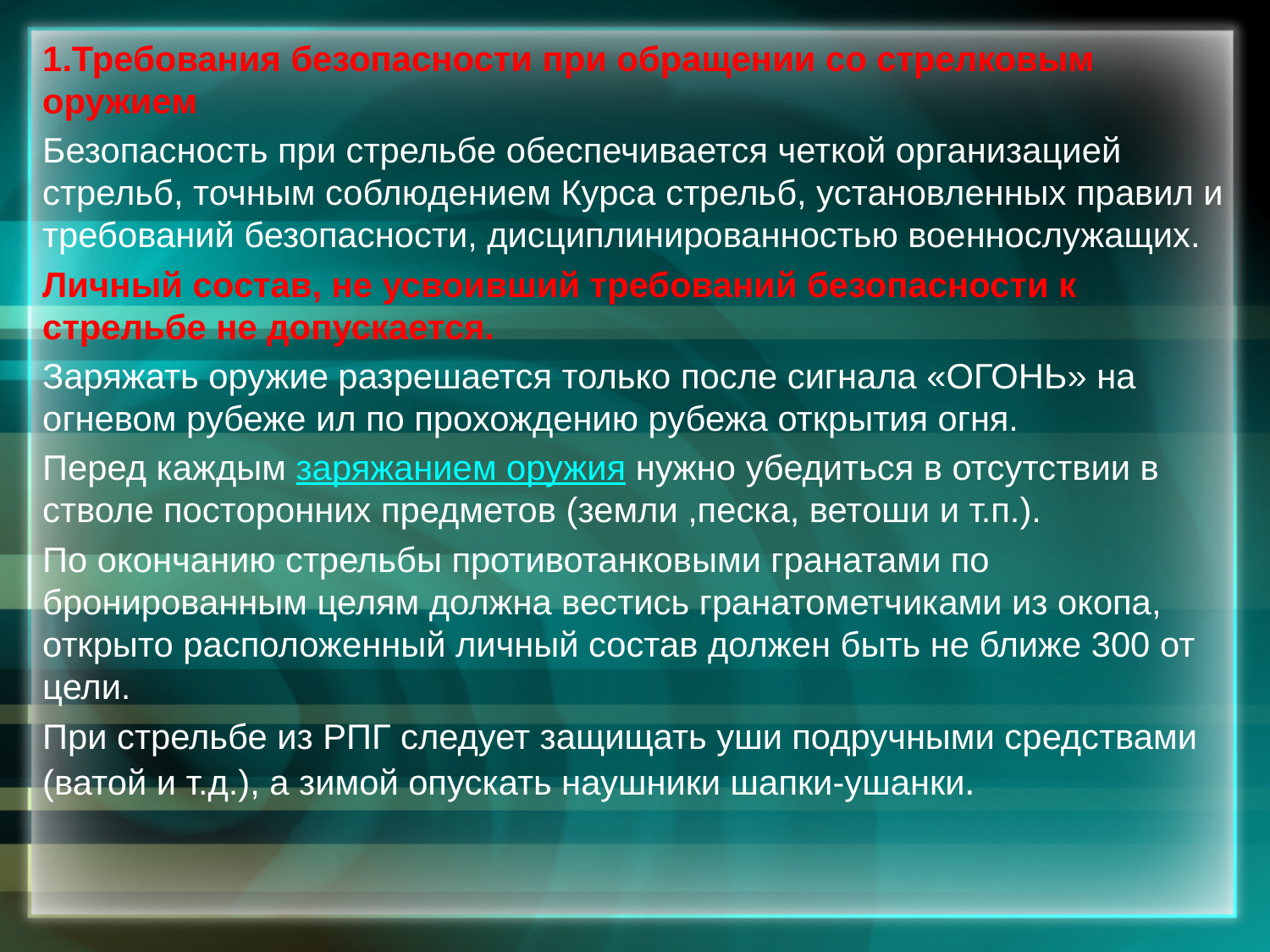

1.Требования безопасности при обращении со стрелковым оружием
Безопасность при стрельбе обеспечивается четкой организацией стрельб, точным соблюдением Курса стрельб, установленных правил и требований безопасности, дисциплинированностью военнослужащих.
Личный состав, не усвоивший требований безопасности к стрельбе не допускается.
Заряжать оружие разрешается только после сигнала «ОГОНЬ» на огневом рубеже ил по прохождению рубежа открытия огня.
Перед каждым заряжанием оружия нужно убедиться в отсутствии в стволе посторонних предметов (земли ,песка, ветоши и т.п.).
По окончанию стрельбы противотанковыми гранатами по бронированным целям должна вестись гранатометчиками из окопа, открыто расположенный личный состав должен быть не ближе 300 от цели.
При стрельбе из РПГ следует защищать уши подручными средствами (ватой и т.д.), а зимой опускать наушники шапки-ушанки.